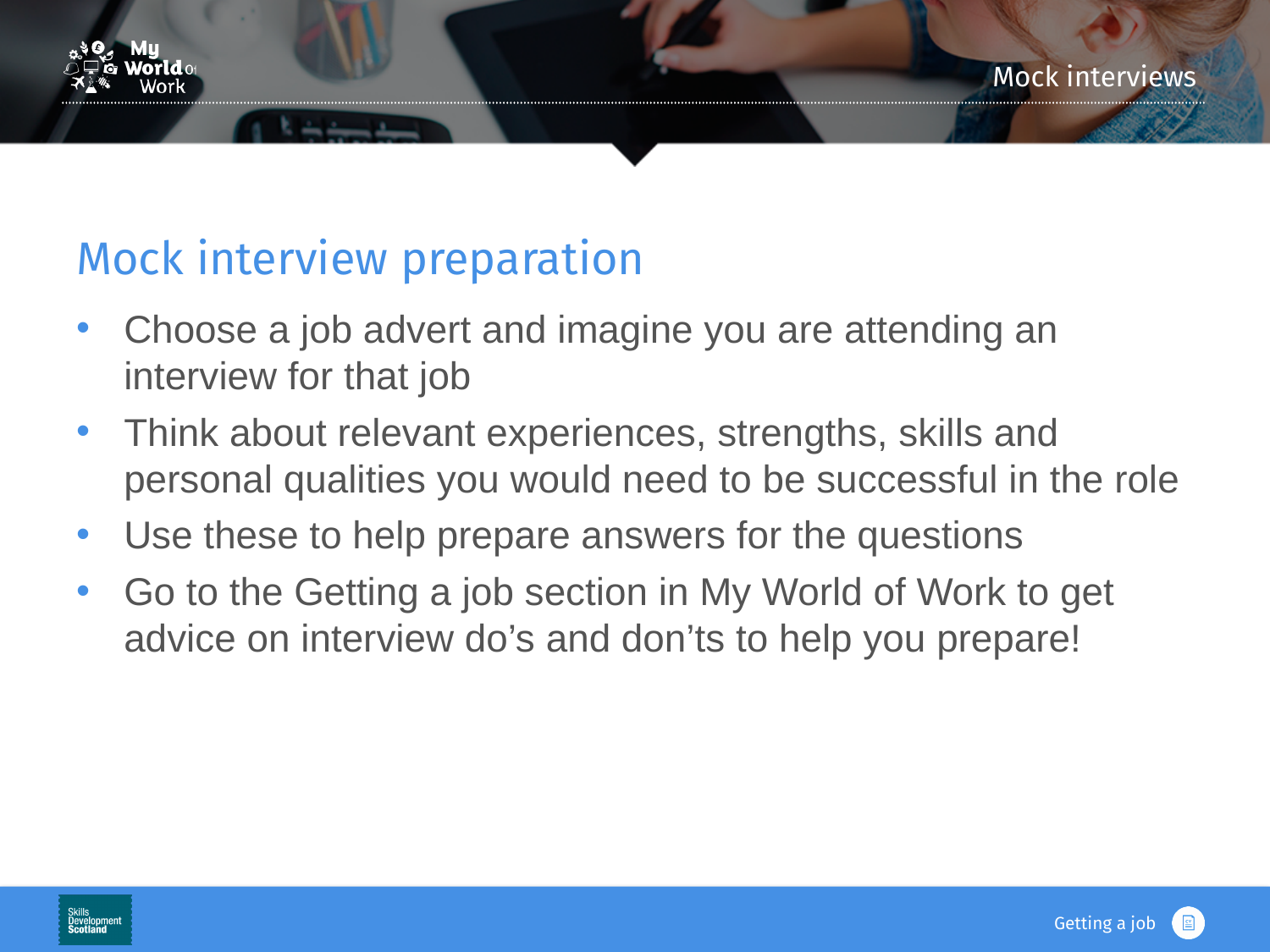

Mock interview preparation
Choose a job advert and imagine you are attending an interview for that job
Think about relevant experiences, strengths, skills and personal qualities you would need to be successful in the role
Use these to help prepare answers for the questions
Go to the Getting a job section in My World of Work to get advice on interview do’s and don’ts to help you prepare!